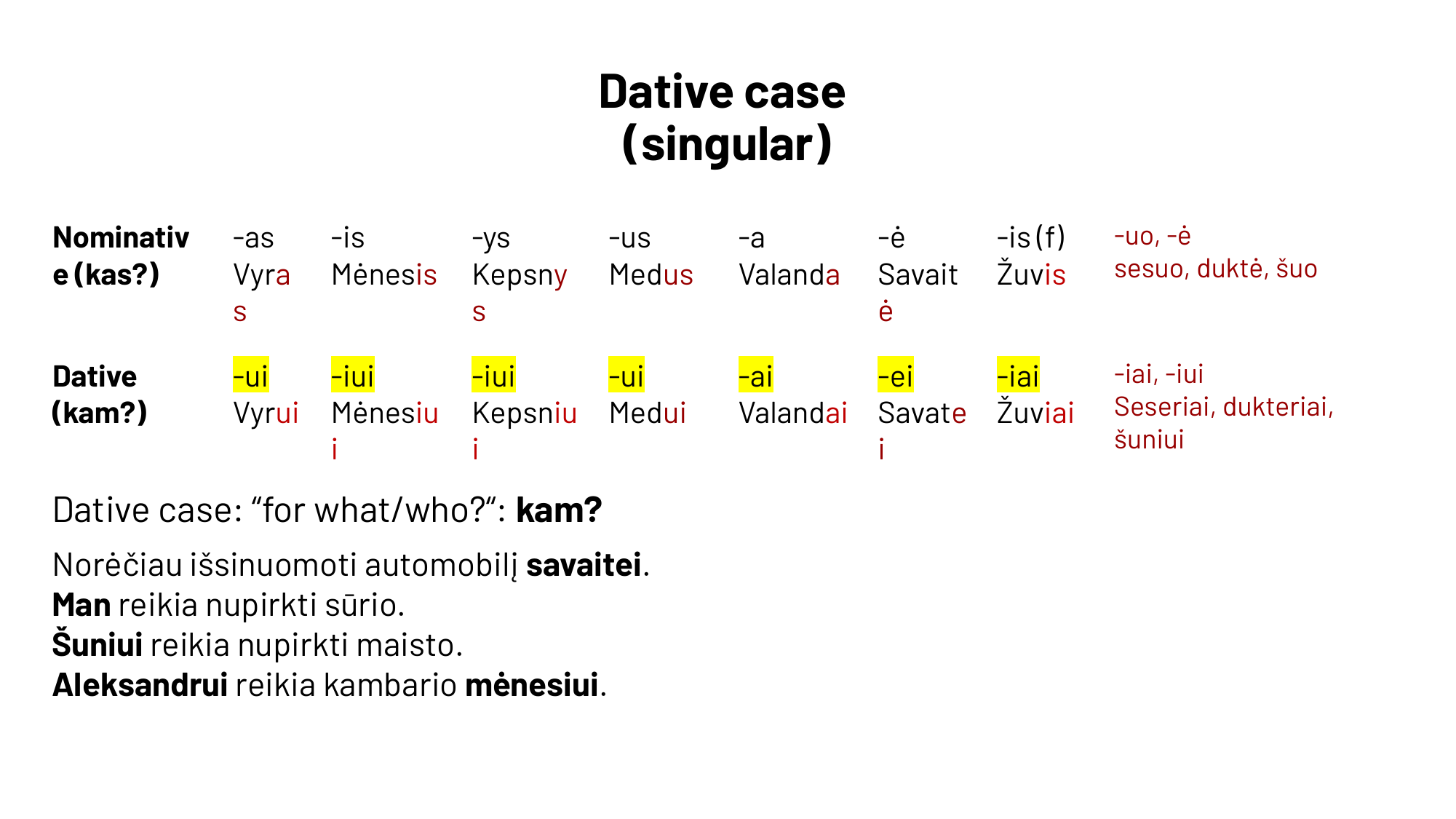

Dative case
(singular)
| Nominative (kas?) | -as Vyras | -is Mėnesis | -ys Kepsnys | -us Medus | -a Valanda | -ė Savaitė | -is (f) Žuvis | -uo, -ė sesuo, duktė, šuo |
| --- | --- | --- | --- | --- | --- | --- | --- | --- |
| Dative (kam?) | -ui Vyrui | -iui Mėnesiui | -iui Kepsniui | -ui Medui | -ai Valandai | -ei Savatei | -iai Žuviai | -iai, -iui Seseriai, dukteriai, šuniui |
Dative case: “for what/who?“: kam?
Norėčiau išsinuomoti automobilį savaitei.
Man reikia nupirkti sūrio. 
Šuniui reikia nupirkti maisto.
Aleksandrui reikia kambario mėnesiui.